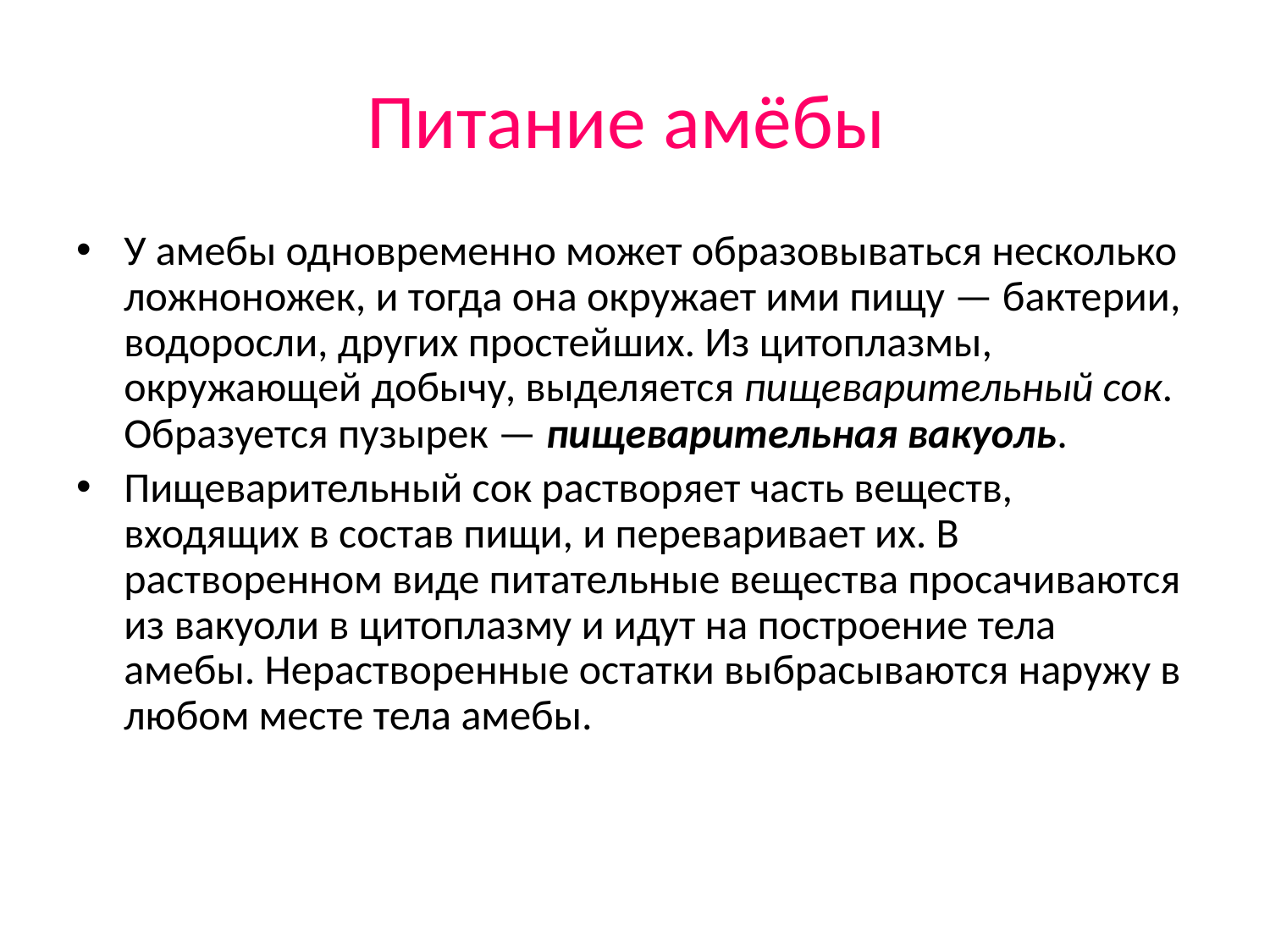

# Питание амёбы
У амебы одновременно может образовываться несколько ложноножек, и тогда она окружает ими пищу — бактерии, водоросли, других простейших. Из цитоплазмы, окружающей добычу, выделяется пищеварительный сок. Образуется пузырек — пищеварительная вакуоль.
Пищеварительный сок растворяет часть веществ, входящих в состав пищи, и переваривает их. В растворенном виде питательные вещества просачиваются из вакуоли в цитоплазму и идут на построение тела амебы. Нерастворенные остатки выбрасываются наружу в любом месте тела амебы.